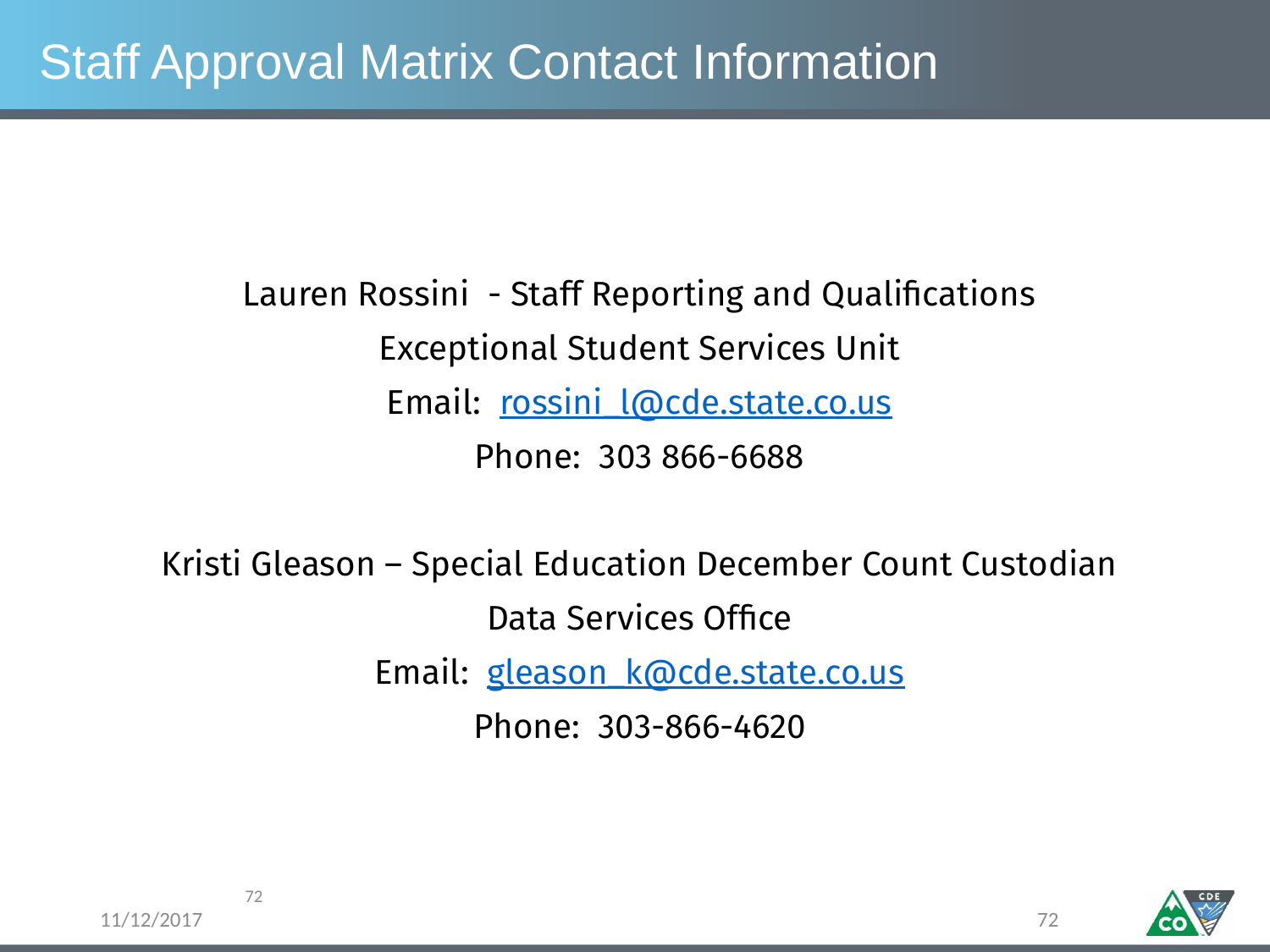

# Staff Approval Matrix Contact Information
Lauren Rossini  - Staff Reporting and Qualifications
Exceptional Student Services Unit
Email:  rossini_l@cde.state.co.us
Phone:  303 866-6688

Kristi Gleason – Special Education December Count Custodian
Data Services Office
Email:  gleason_k@cde.state.co.us
Phone:  303-866-4620

72